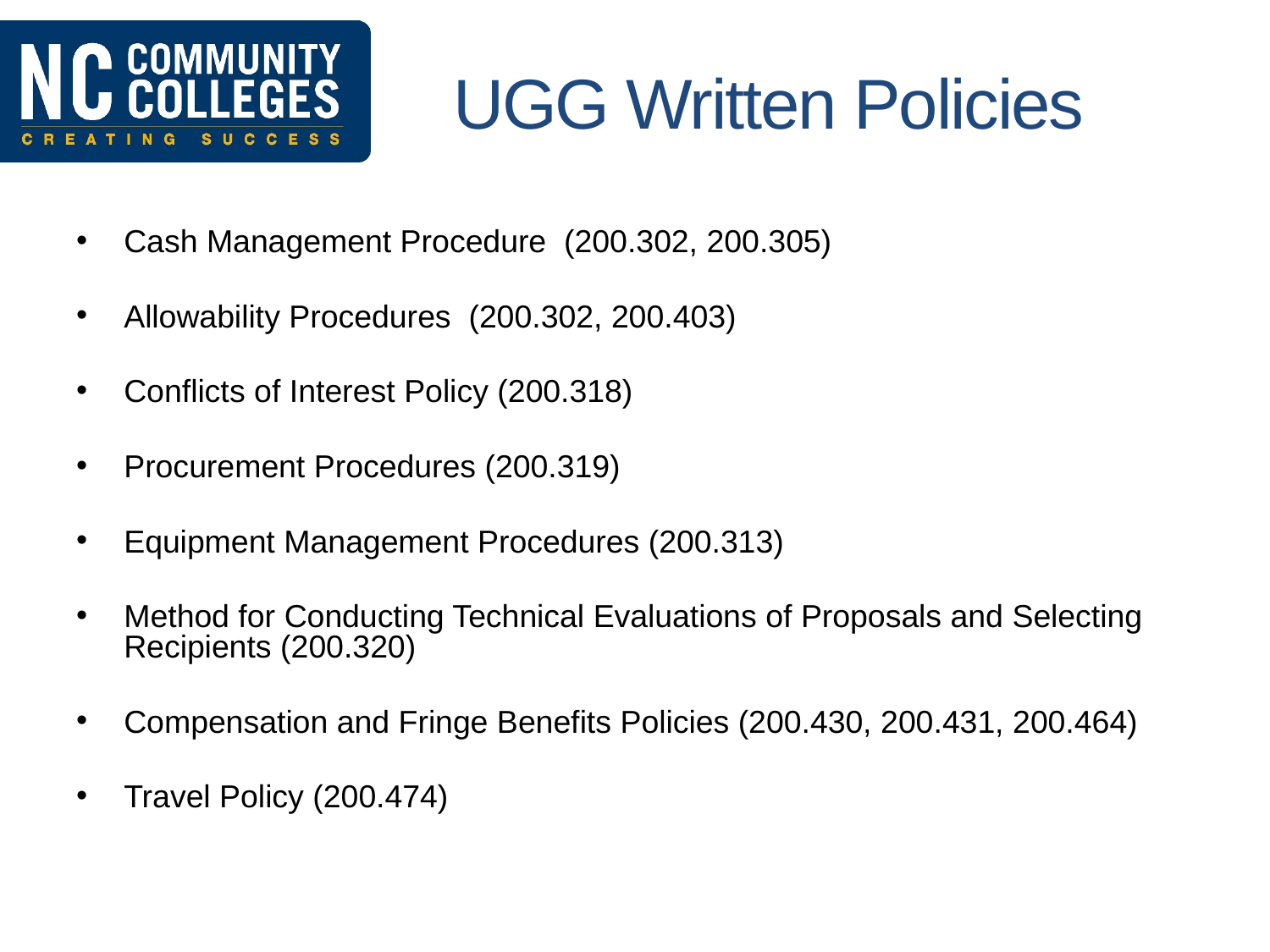

# UGG Written Policies
Cash Management Procedure  (200.302, 200.305)

Allowability Procedures  (200.302, 200.403)

Conflicts of Interest Policy (200.318)

Procurement Procedures (200.319)

Equipment Management Procedures (200.313)

Method for Conducting Technical Evaluations of Proposals and Selecting Recipients (200.320)

Compensation and Fringe Benefits Policies (200.430, 200.431, 200.464)

Travel Policy (200.474)